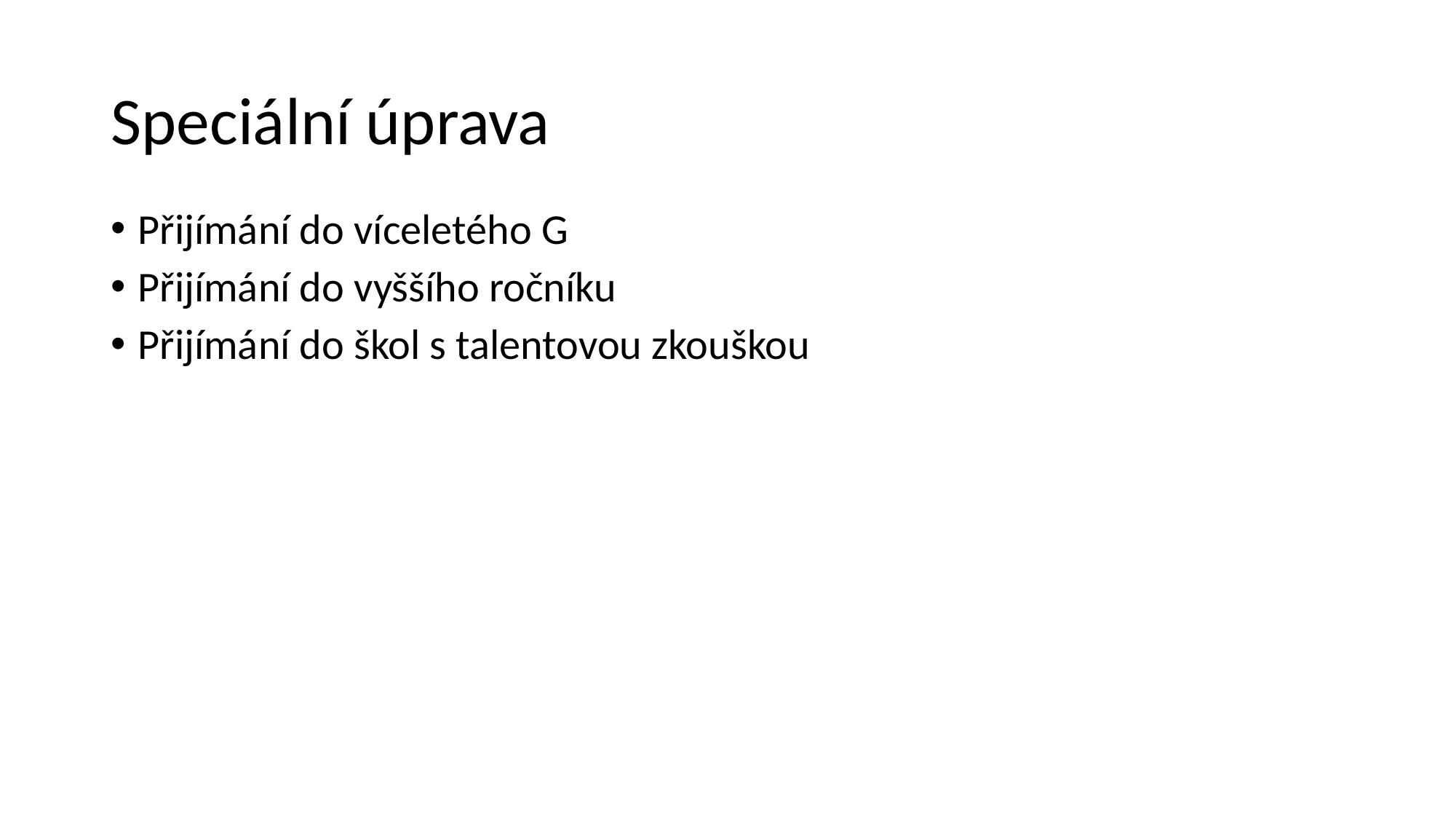

# Speciální úprava
Přijímání do víceletého G
Přijímání do vyššího ročníku
Přijímání do škol s talentovou zkouškou